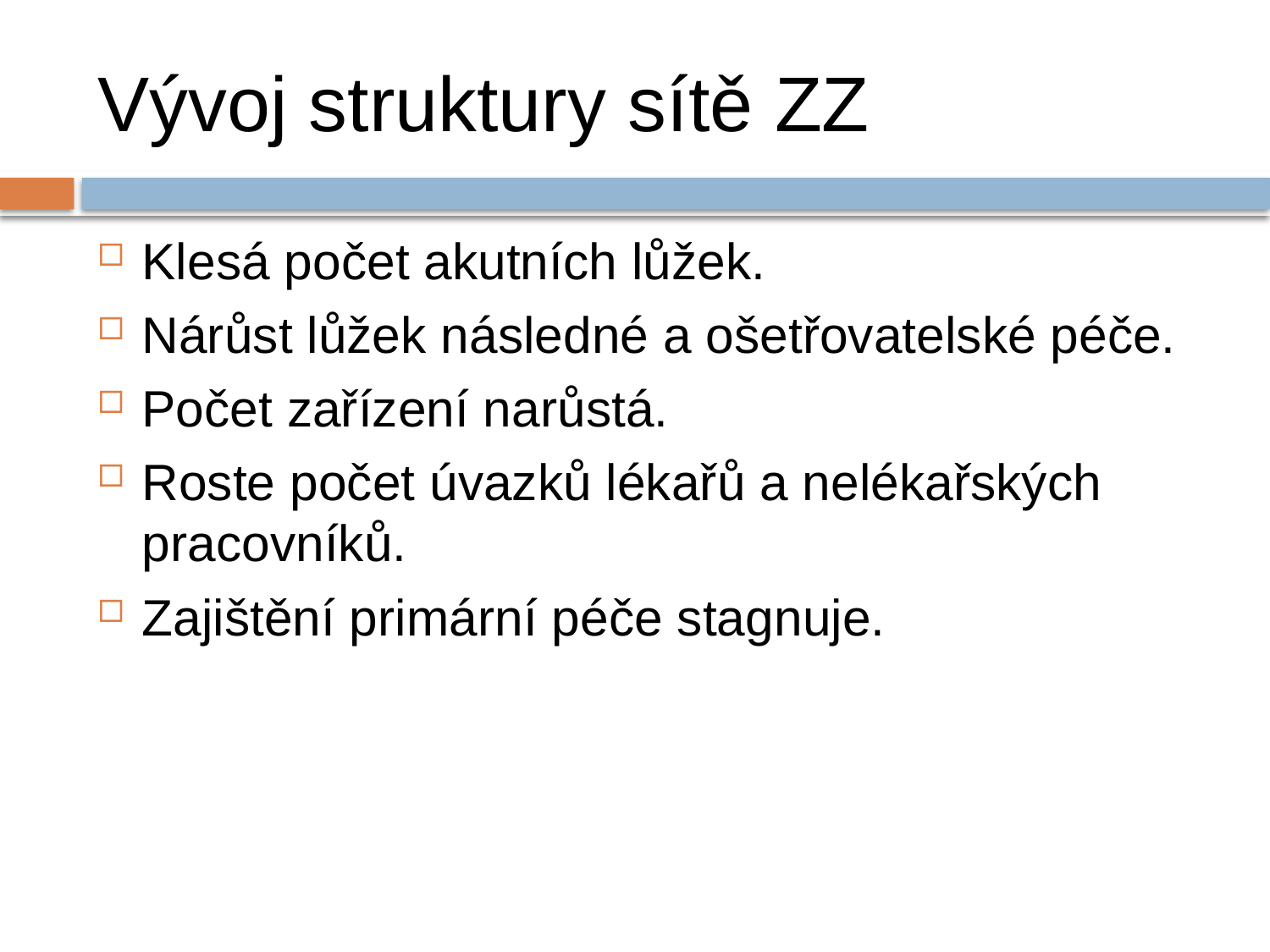

# Vývoj struktury sítě ZZ
Klesá počet akutních lůžek.
Nárůst lůžek následné a ošetřovatelské péče.
Počet zařízení narůstá.
Roste počet úvazků lékařů a nelékařských pracovníků.
Zajištění primární péče stagnuje.